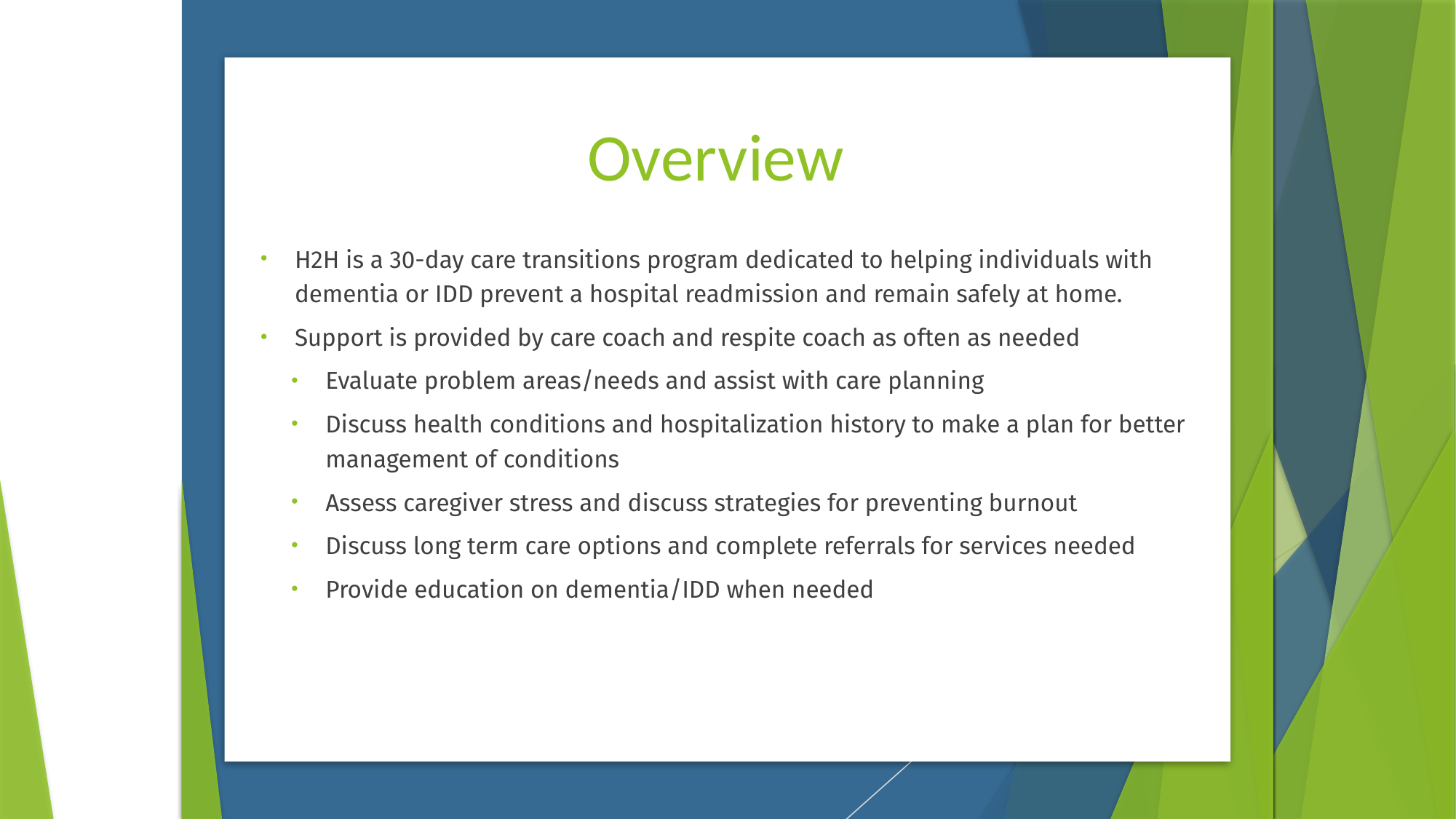

# Overview
H2H is a 30-day care transitions program dedicated to helping individuals with dementia or IDD prevent a hospital readmission and remain safely at home.
Support is provided by care coach and respite coach as often as needed
Evaluate problem areas/needs and assist with care planning
Discuss health conditions and hospitalization history to make a plan for better management of conditions
Assess caregiver stress and discuss strategies for preventing burnout
Discuss long term care options and complete referrals for services needed
Provide education on dementia/IDD when needed